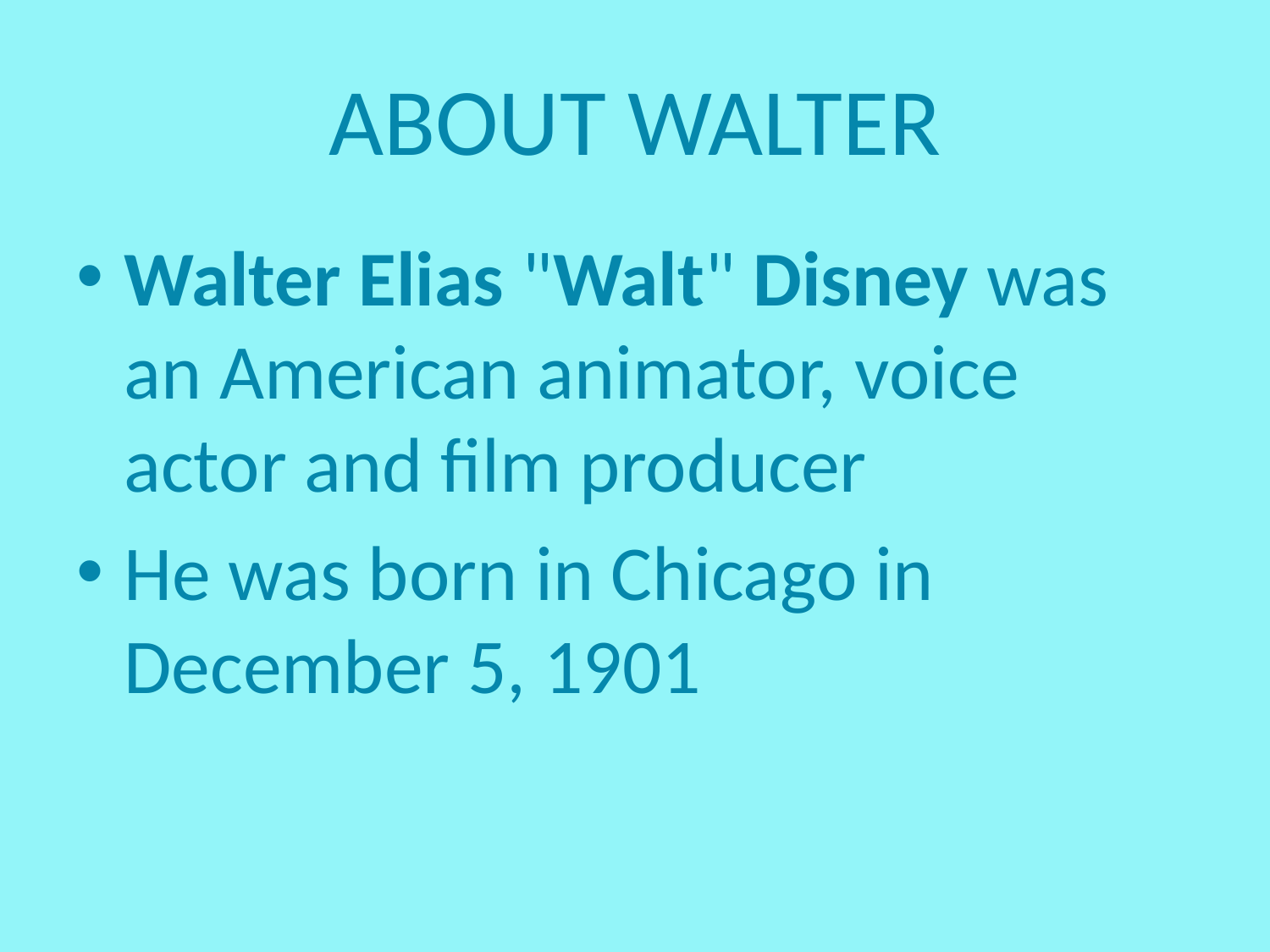

# ABOUT WALTER
Walter Elias "Walt" Disney was an American animator, voice actor and film producer
He was born in Chicago in December 5, 1901